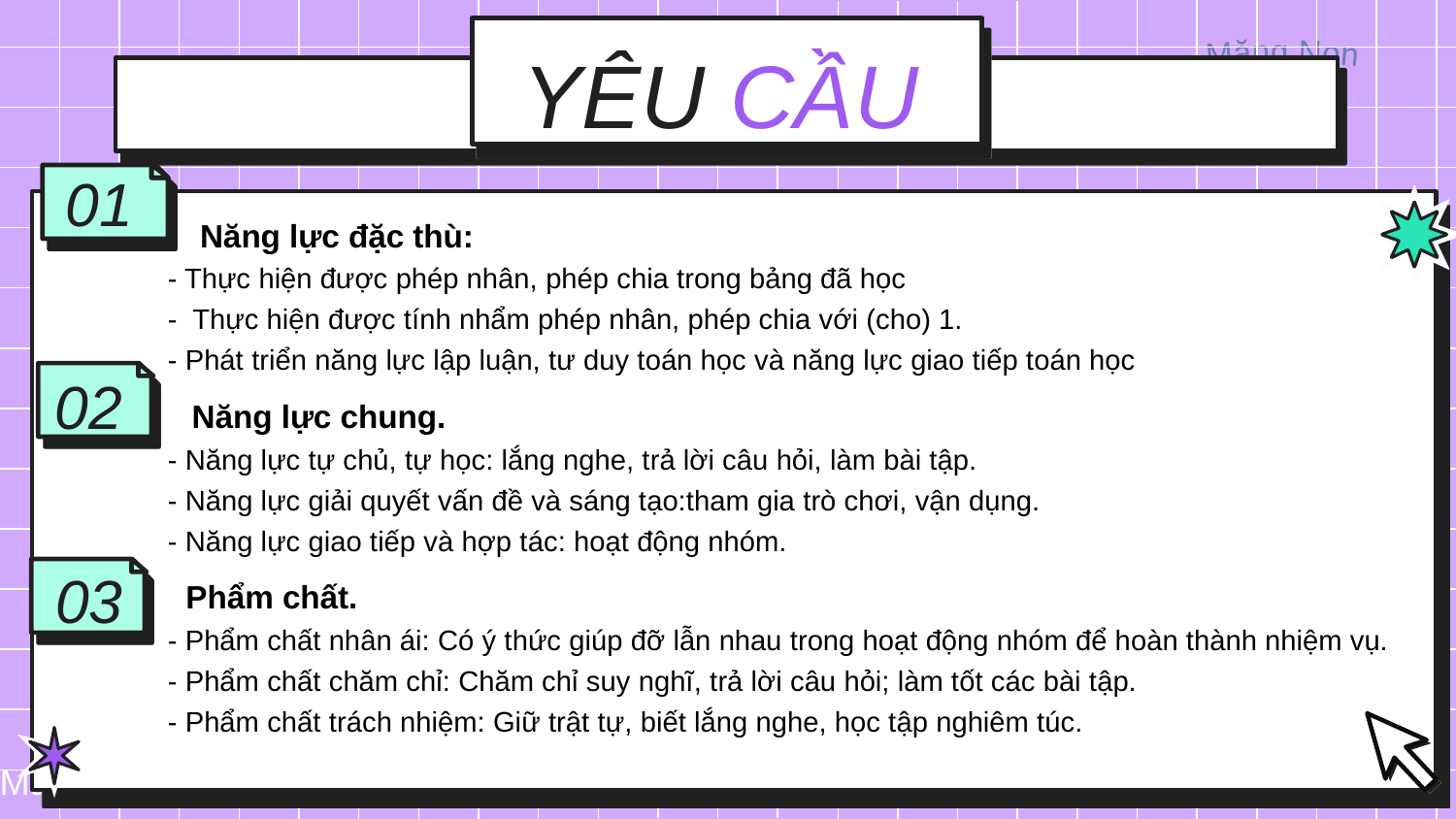

YÊU CẦU

01

    Năng lực đặc thù:
- Thực hiện được phép nhân, phép chia trong bảng đã học
-  Thực hiện được tính nhẩm phép nhân, phép chia với (cho) 1.
- Phát triển năng lực lập luận, tư duy toán học và năng lực giao tiếp toán học
   Năng lực chung.
- Năng lực tự chủ, tự học: lắng nghe, trả lời câu hỏi, làm bài tập.
- Năng lực giải quyết vấn đề và sáng tạo:tham gia trò chơi, vận dụng.
- Năng lực giao tiếp và hợp tác: hoạt động nhóm.
  Phẩm chất.
- Phẩm chất nhân ái: Có ý thức giúp đỡ lẫn nhau trong hoạt động nhóm để hoàn thành nhiệm vụ.
- Phẩm chất chăm chỉ: Chăm chỉ suy nghĩ, trả lời câu hỏi; làm tốt các bài tập.
- Phẩm chất trách nhiệm: Giữ trật tự, biết lắng nghe, học tập nghiêm túc.

02

03